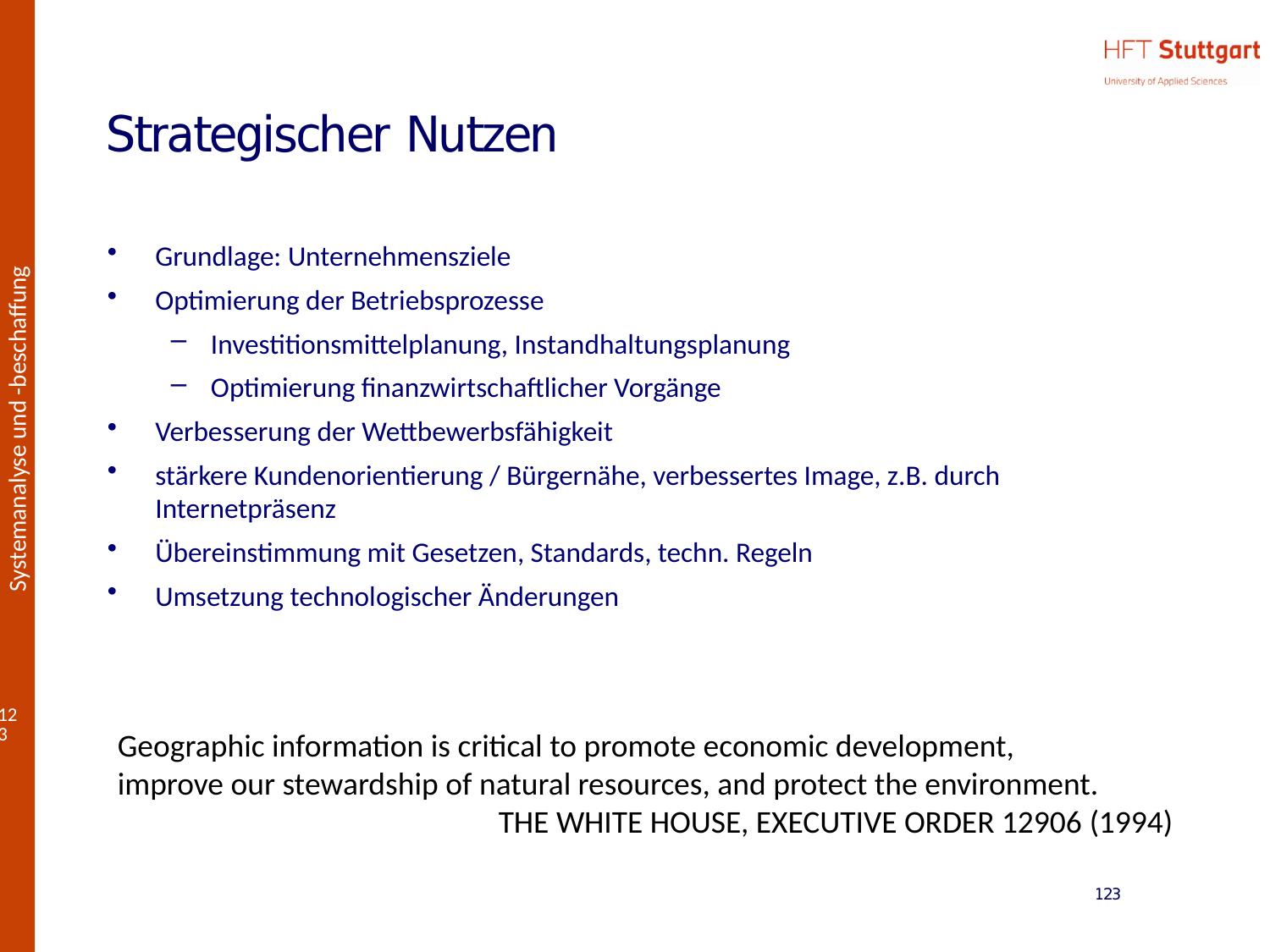

# Strategischer Nutzen
Grundlage: Unternehmensziele
Optimierung der Betriebsprozesse
Investitionsmittelplanung, Instandhaltungsplanung
Optimierung finanzwirtschaftlicher Vorgänge
Verbesserung der Wettbewerbsfähigkeit
stärkere Kundenorientierung / Bürgernähe, verbessertes Image, z.B. durch Internetpräsenz
Übereinstimmung mit Gesetzen, Standards, techn. Regeln
Umsetzung technologischer Änderungen
Geographic information is critical to promote economic development,
improve our stewardship of natural resources, and protect the environment.
			The White House, Executive Order 12906 (1994)
123